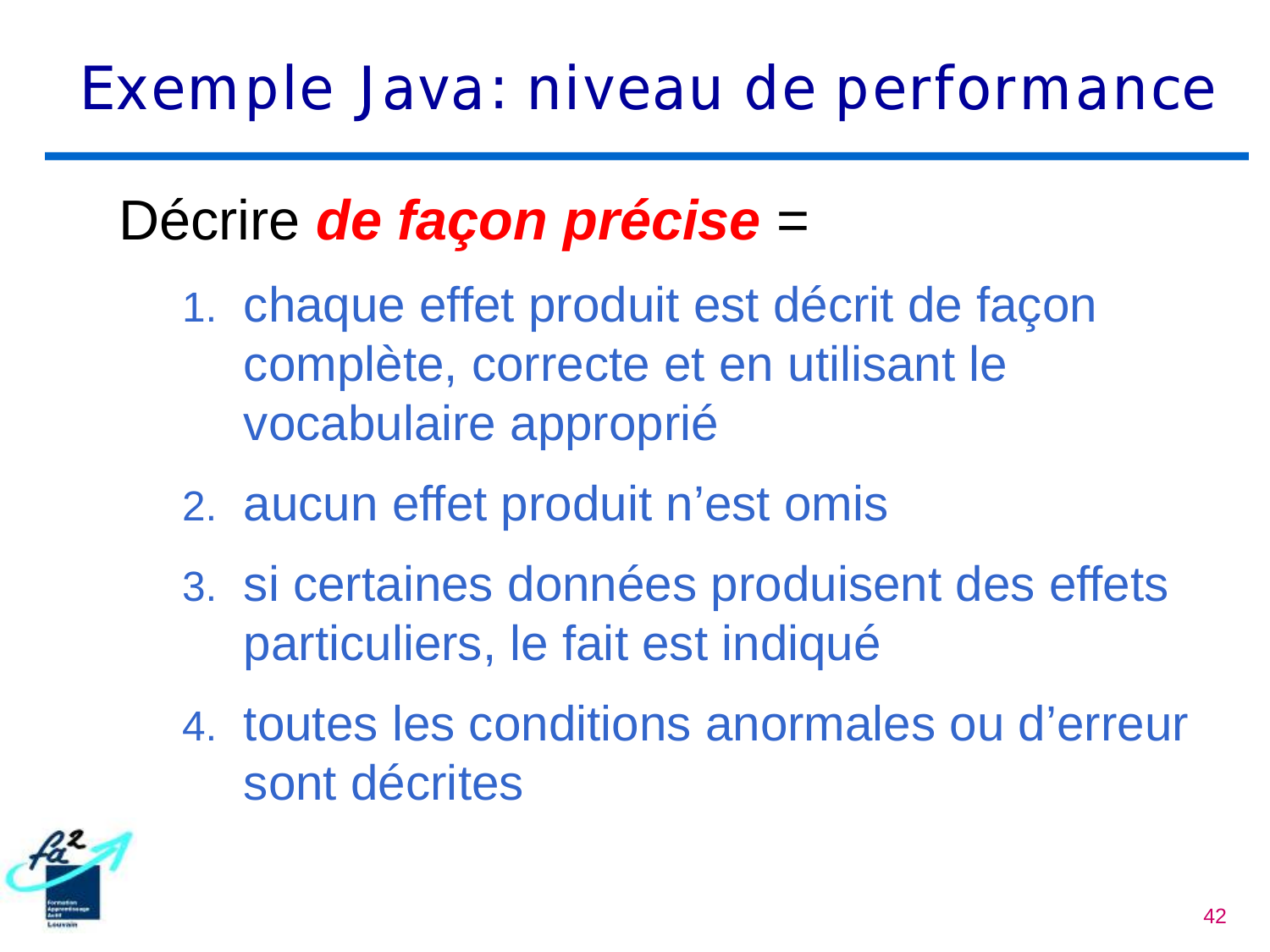

Exemple Java: niveau de performance
Décrire de façon précise =
chaque effet produit est décrit de façon complète, correcte et en utilisant le vocabulaire approprié
aucun effet produit n’est omis
si certaines données produisent des effets particuliers, le fait est indiqué
toutes les conditions anormales ou d’erreur sont décrites